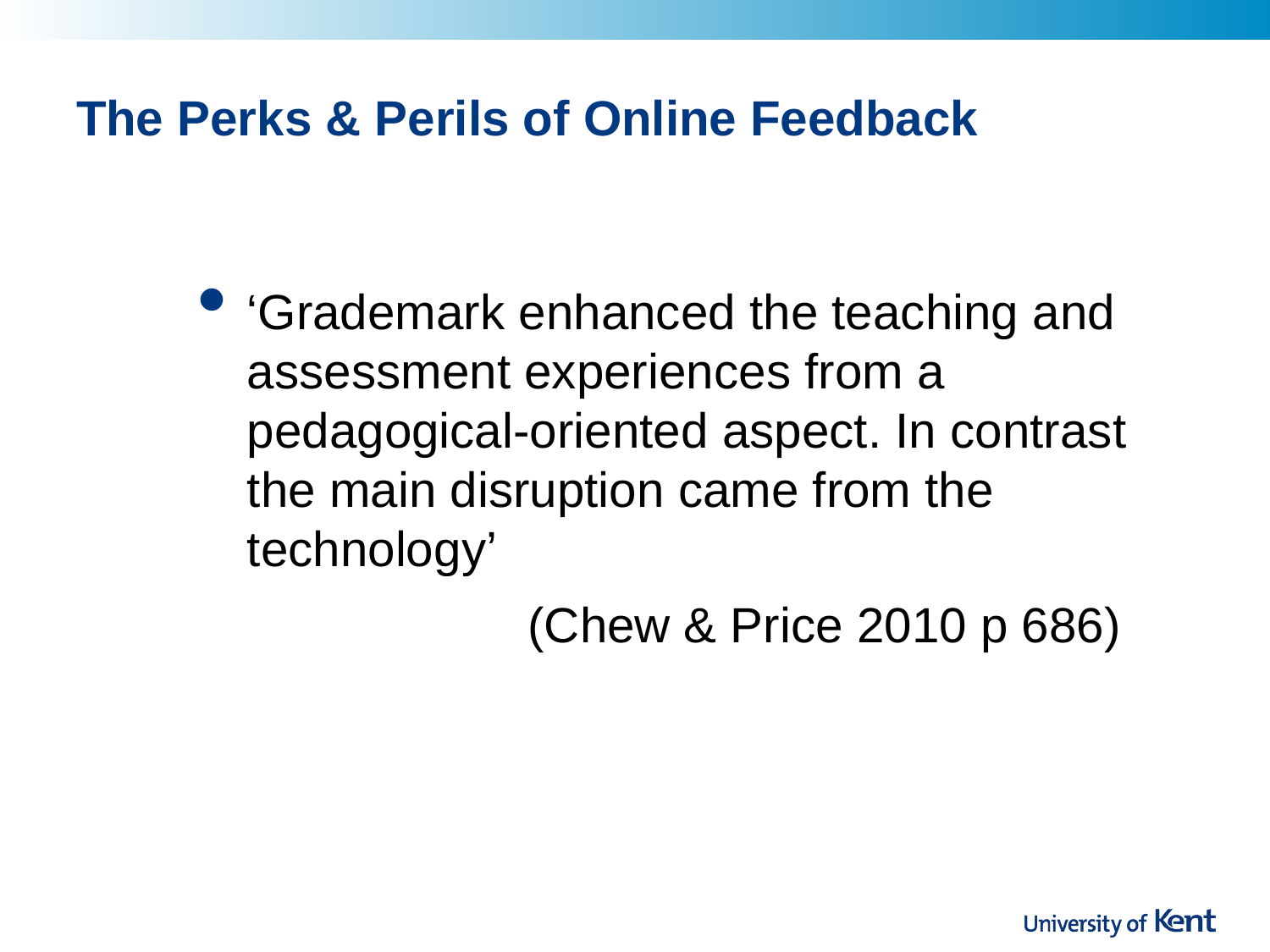

# The Perks & Perils of Online Feedback

‘Grademark enhanced the teaching and assessment experiences from a pedagogical-oriented aspect. In contrast the main disruption came from the technology’
                        (Chew & Price 2010 p 686)